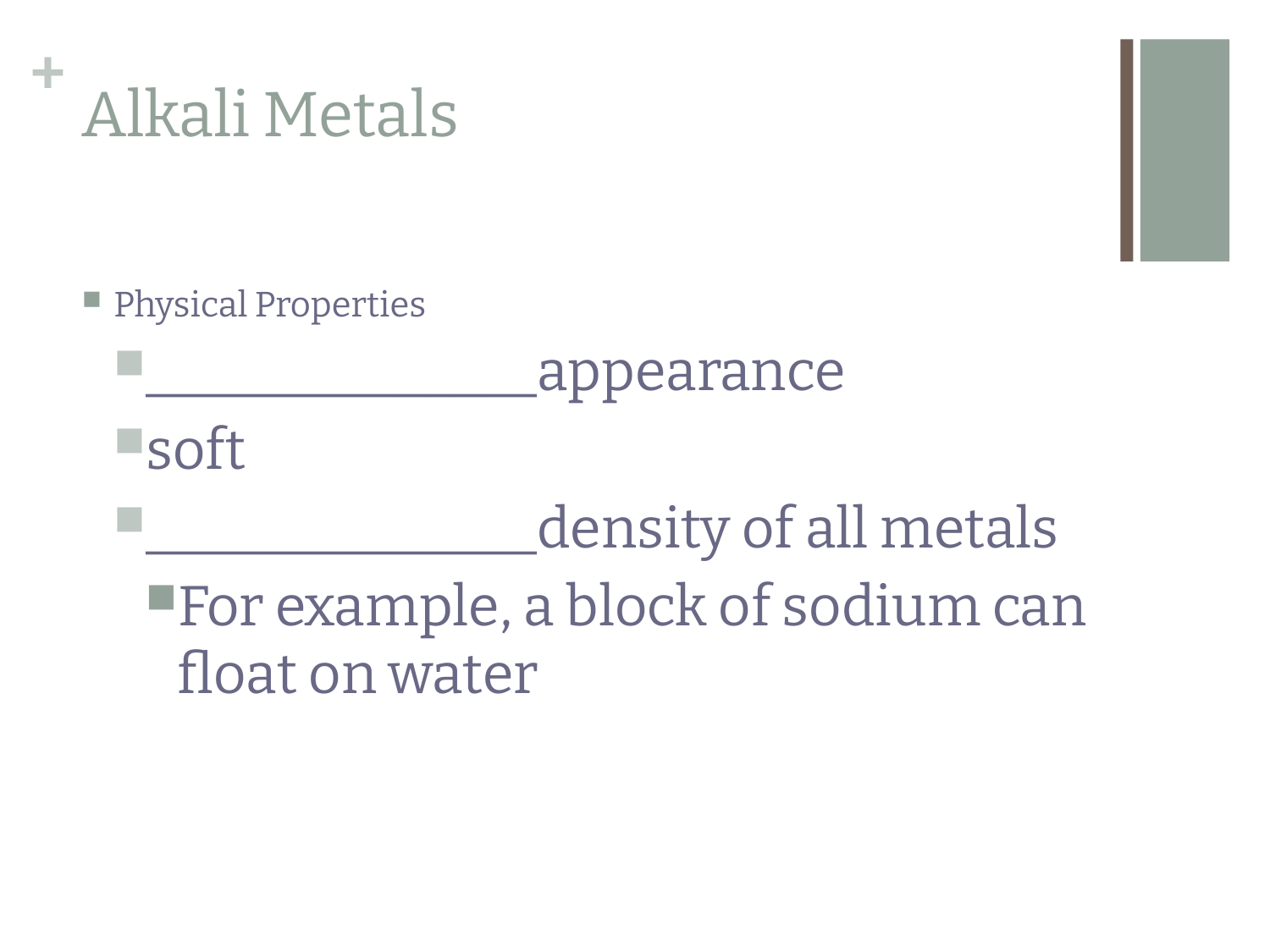

# Alkali Metals
Physical Properties
______________appearance
soft
______________density of all metals
For example, a block of sodium can float on water